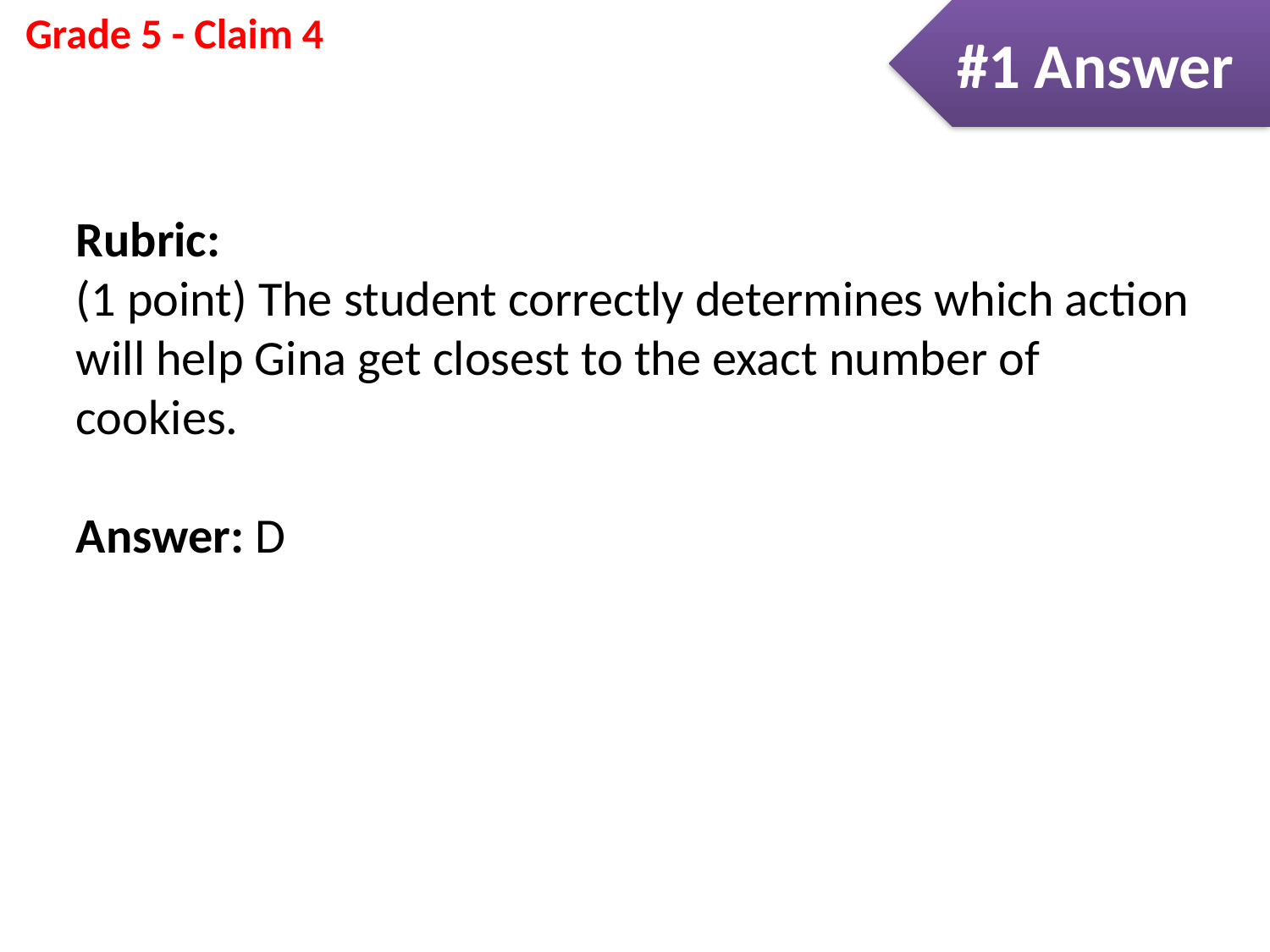

#1 Answer
Rubric:
(1 point) The student correctly determines which action will help Gina get closest to the exact number of cookies.

Answer: D